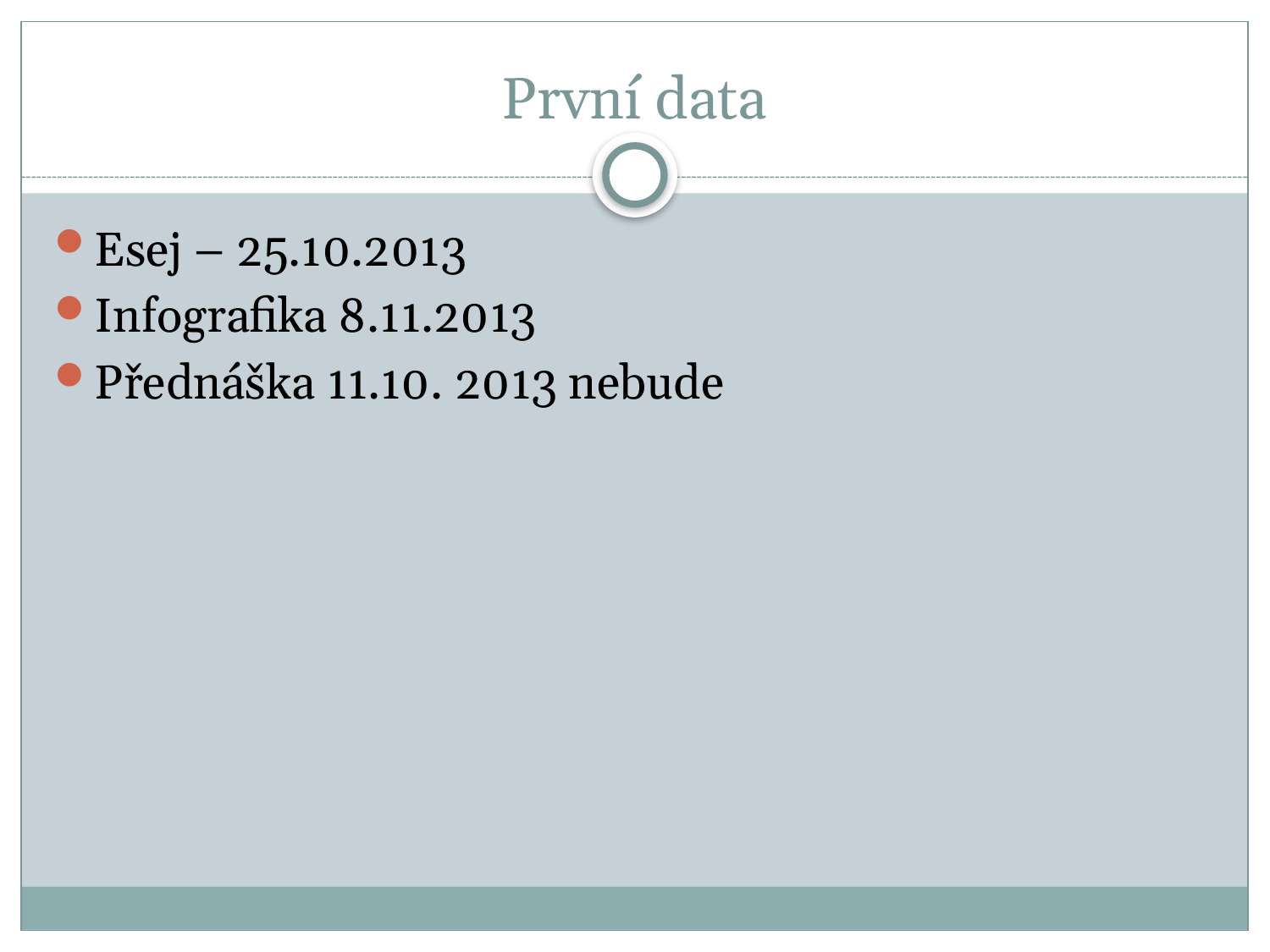

# První data
Esej – 25.10.2013
Infografika 8.11.2013
Přednáška 11.10. 2013 nebude